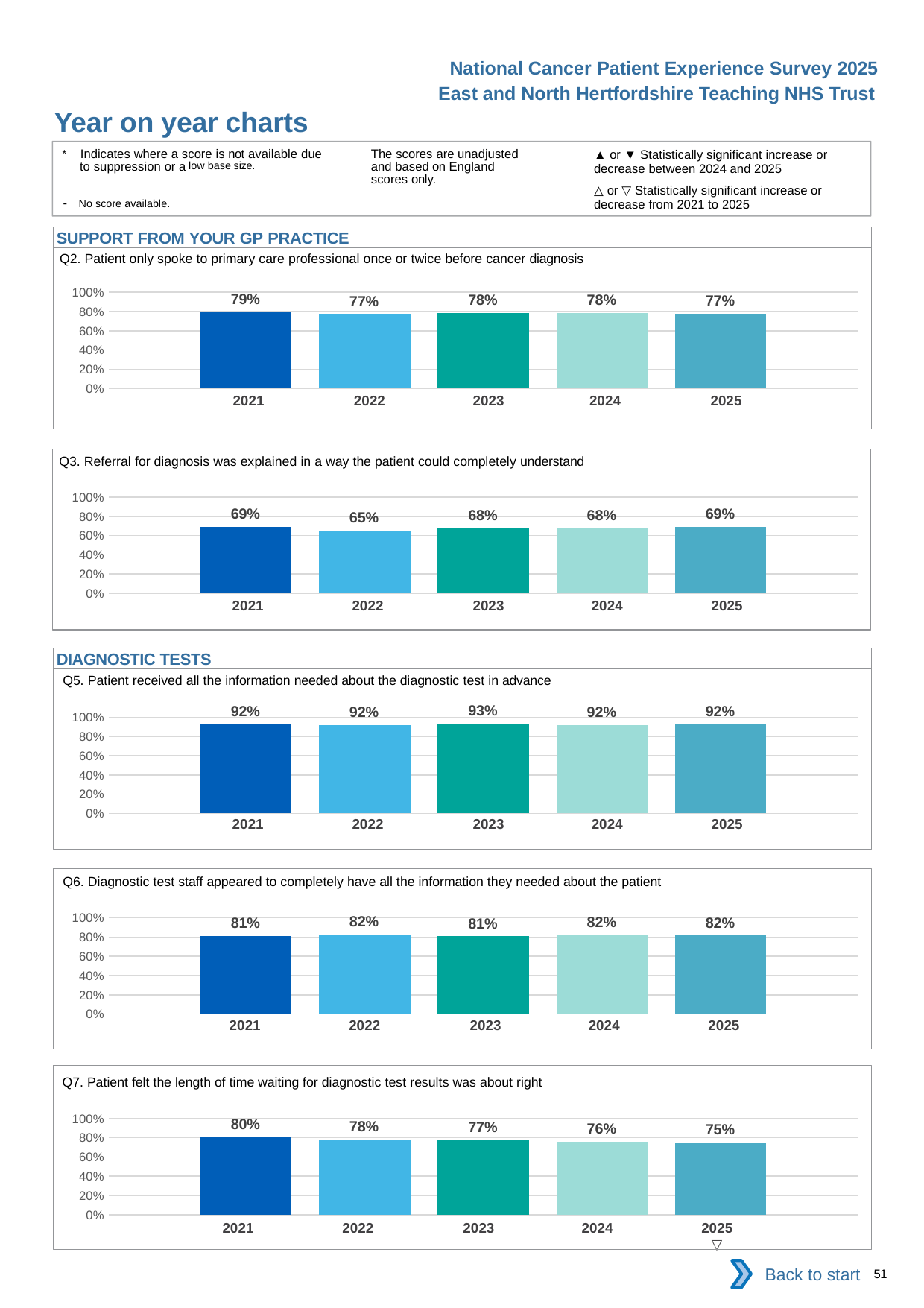

National Cancer Patient Experience Survey 2025
East and North Hertfordshire Teaching NHS Trust
Year on year charts

▲ or ▼ Statistically significant increase or decrease between 2024 and 2025
△ or ▽ Statistically significant increase or decrease from 2021 to 2025
The scores are unadjusted and based on England scores only.
*  Indicates where a score is not available due to suppression or a low base size.
- No score available.
SUPPORT FROM YOUR GP PRACTICE
Q2. Patient only spoke to primary care professional once or twice before cancer diagnosis

### Chart

| Category | 2021 | 2022 | 2023 | 2024 | 2025 |
|---|---|---|---|---|---|
| Category 1 | 0.7893462 | 0.7727273 | 0.7823129 | 0.7819026 | 0.7743363 |
| 2021 | 2022 | 2023 | 2024 | 2025 |
| --- | --- | --- | --- | --- |
|  |  |  |  |  |
Q3. Referral for diagnosis was explained in a way the patient could completely understand

### Chart

| Category | 2021 | 2022 | 2023 | 2024 | 2025 |
|---|---|---|---|---|---|
| Category 1 | 0.6875 | 0.6507413 | 0.676007 | 0.6756303 | 0.6885813 |
| 2021 | 2022 | 2023 | 2024 | 2025 |
| --- | --- | --- | --- | --- |
|  |  |  |  |  |
DIAGNOSTIC TESTS
Q5. Patient received all the information needed about the diagnostic test in advance

### Chart

| Category | 2021 | 2022 | 2023 | 2024 | 2025 |
|---|---|---|---|---|---|
| Category 1 | 0.9232053 | 0.9150522 | 0.9349845 | 0.92 | 0.9239941 |
| 2021 | 2022 | 2023 | 2024 | 2025 |
| --- | --- | --- | --- | --- |
|  |  |  |  |  |
Q6. Diagnostic test staff appeared to completely have all the information they needed about the patient

### Chart

| Category | 2021 | 2022 | 2023 | 2024 | 2025 |
|---|---|---|---|---|---|
| Category 1 | 0.8101852 | 0.8230337 | 0.8077496 | 0.8184397 | 0.8152327 |
| 2021 | 2022 | 2023 | 2024 | 2025 |
| --- | --- | --- | --- | --- |
|  |  |  |  |  |
Q7. Patient felt the length of time waiting for diagnostic test results was about right

### Chart

| Category | 2021 | 2022 | 2023 | 2024 | 2025 |
|---|---|---|---|---|---|
| Category 1 | 0.8046154 | 0.7776224 | 0.7710487 | 0.7553343 | 0.7468175 |
| 2021 | 2022 | 2023 | 2024 | 2025 |
| --- | --- | --- | --- | --- |
|  |  |  |  | ▽ |
Back to start

51